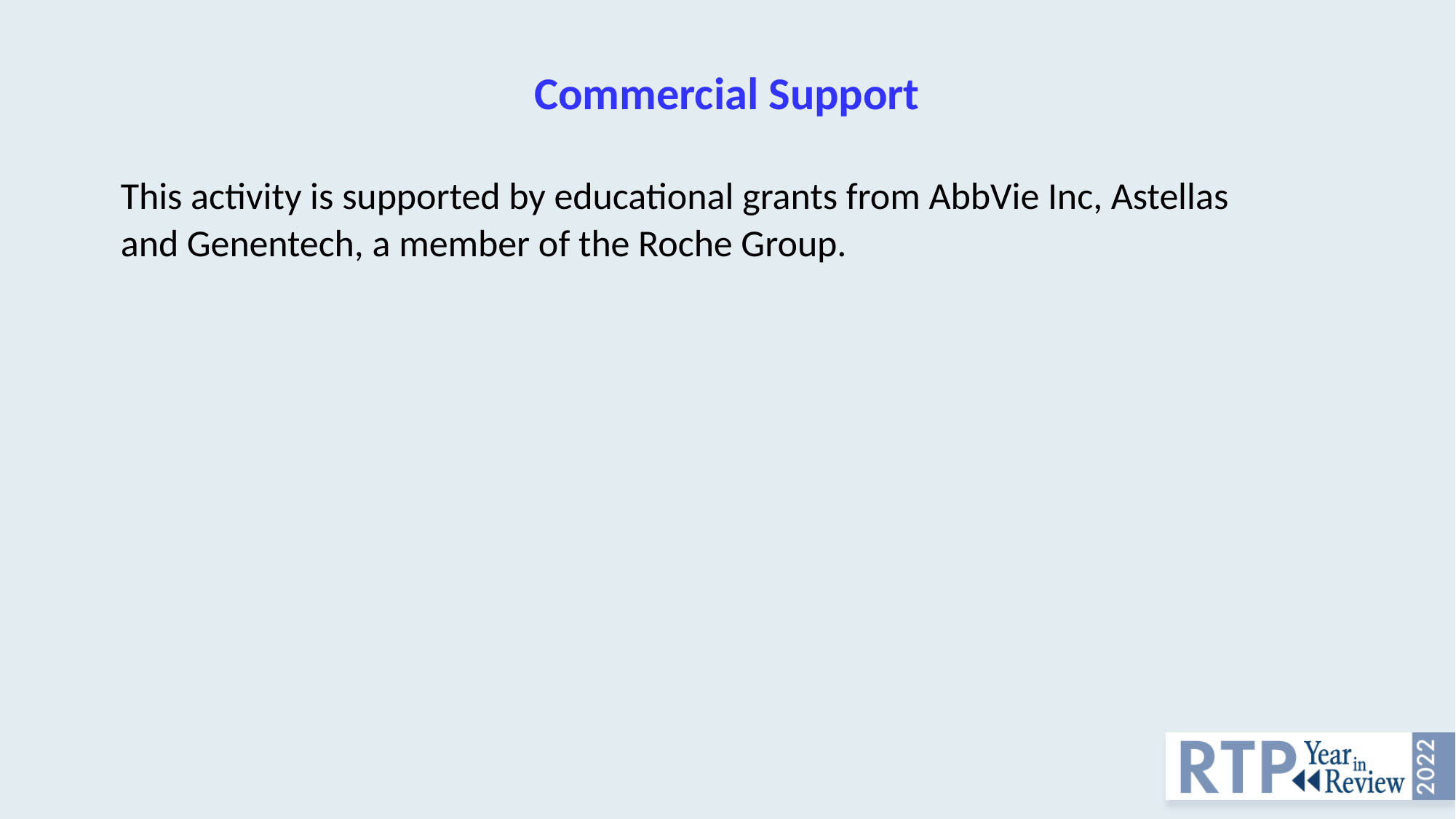

# Commercial Support
This activity is supported by educational grants from AbbVie Inc, Astellas and Genentech, a member of the Roche Group.